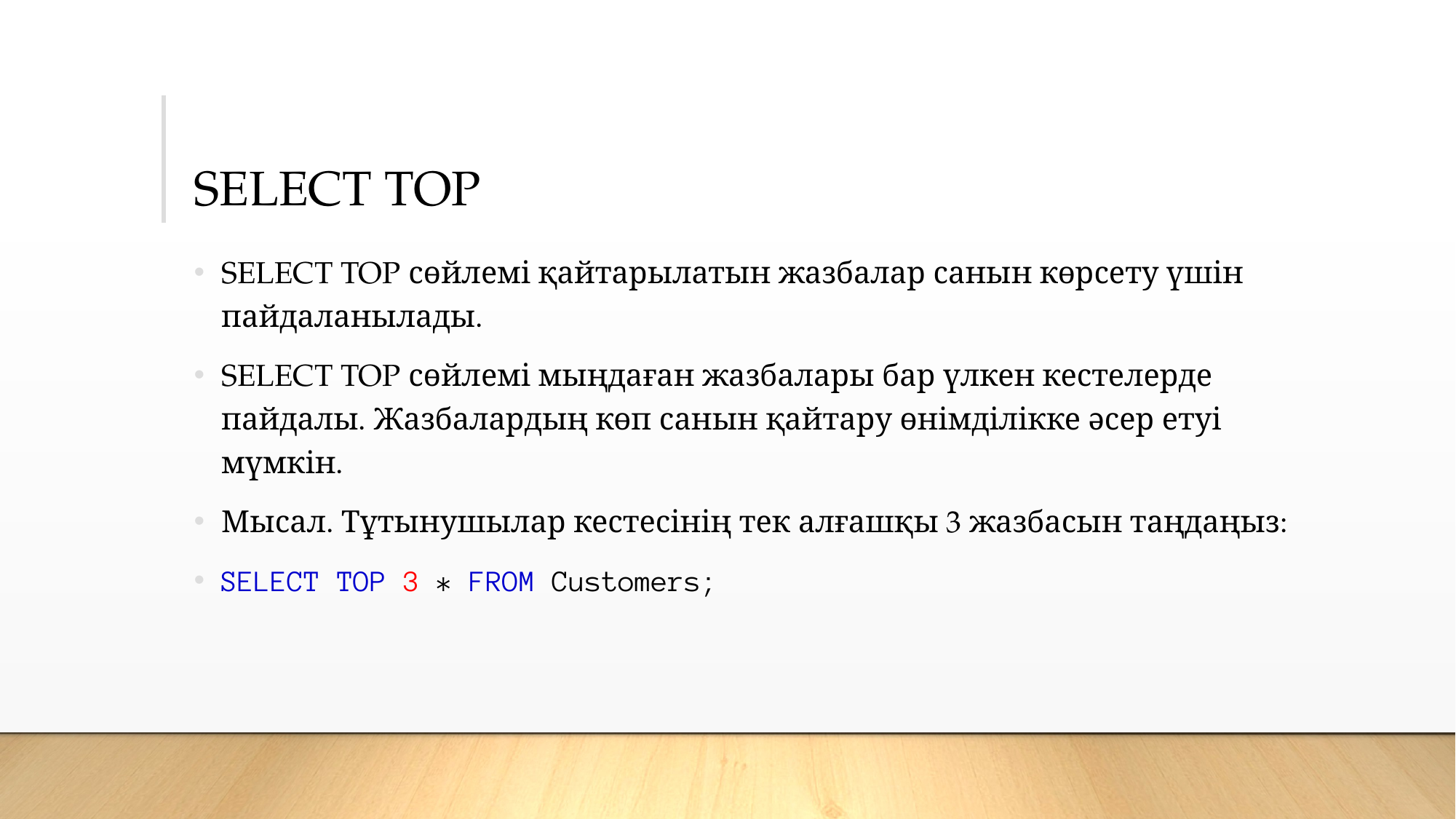

# SELECT TOP
SELECT TOP сөйлемі қайтарылатын жазбалар санын көрсету үшін пайдаланылады.
SELECT TOP сөйлемі мыңдаған жазбалары бар үлкен кестелерде пайдалы. Жазбалардың көп санын қайтару өнімділікке әсер етуі мүмкін.
Мысал. Тұтынушылар кестесінің тек алғашқы 3 жазбасын таңдаңыз:
SELECT TOP 3 * FROM Customers;